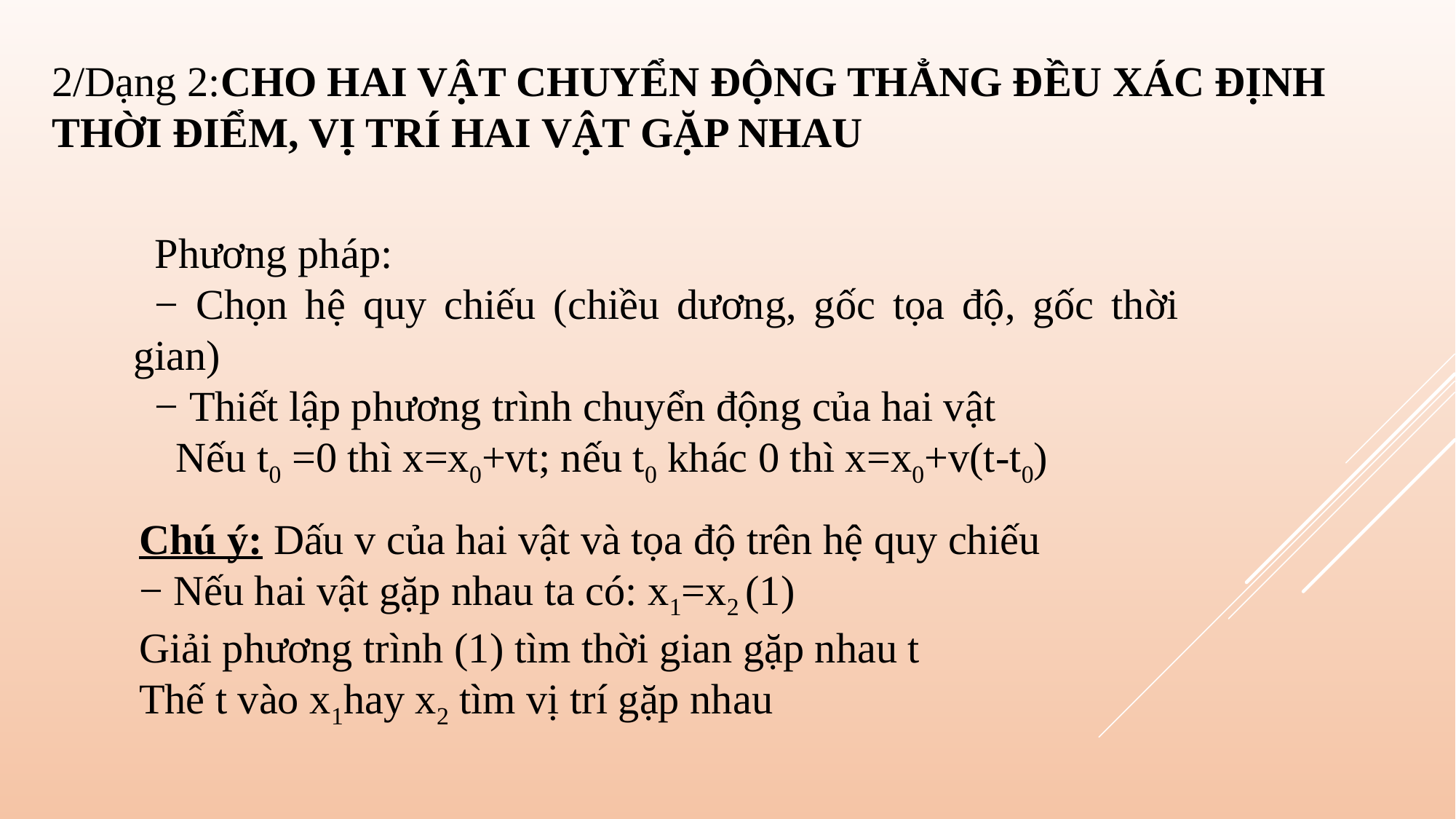

2/Dạng 2:CHO HAI VẬT CHUYỂN ĐỘNG THẲNG ĐỀU XÁC ĐỊNH THỜI ĐIỂM, VỊ TRÍ HAI VẬT GẶP NHAU

Phương pháp:
− Chọn hệ quy chiếu (chiều dương, gốc tọa độ, gốc thời gian)
− Thiết lập phương trình chuyển động của hai vật
  Nếu t0 =0 thì x=x0+vt; nếu t0 khác 0 thì x=x0+v(t-t0)

Chú ý: Dấu v của hai vật và tọa độ trên hệ quy chiếu
− Nếu hai vật gặp nhau ta có: x1=x2 (1)
Giải phương trình (1) tìm thời gian gặp nhau t
Thế t vào x1hay x2 tìm vị trí gặp nhau